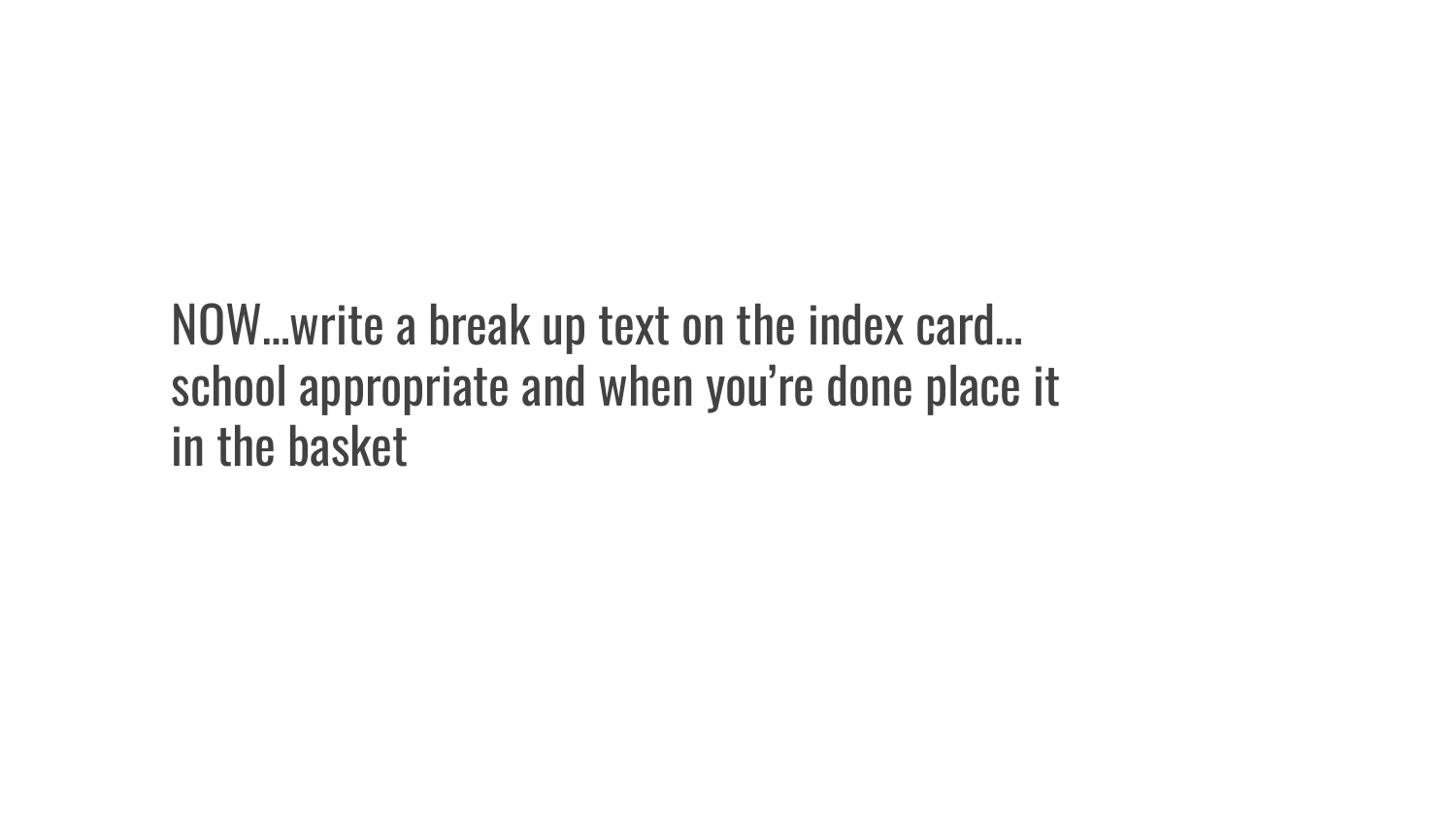

NOW…write a break up text on the index card…school appropriate and when you’re done place it in the basket